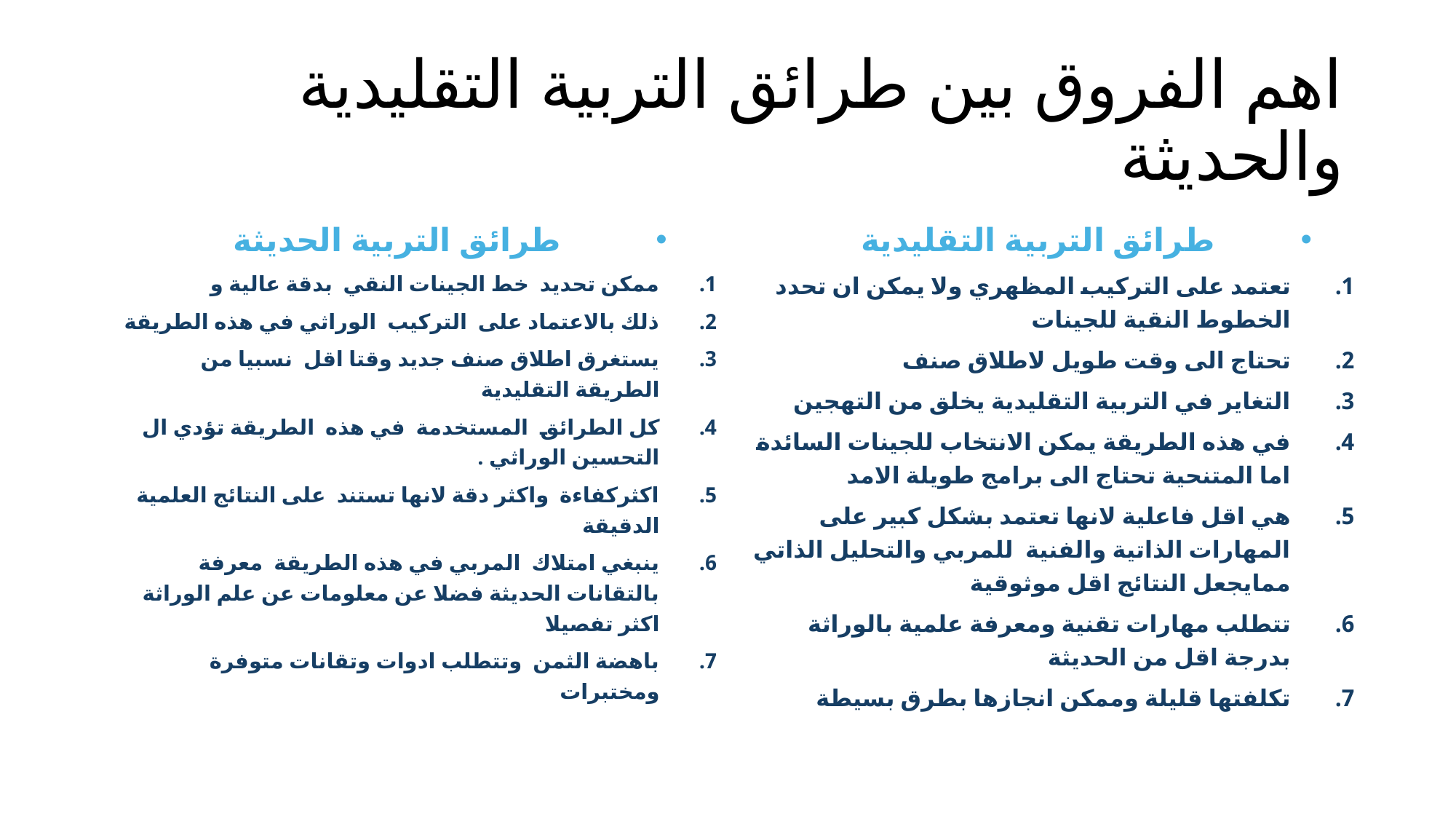

# اهم الفروق بين طرائق التربية التقليدية والحديثة
طرائق التربية الحديثة
ممكن تحديد  خط الجينات النقي  بدقة عالية و
ذلك بالاعتماد على  التركيب  الوراثي في هذه الطريقة
يستغرق اطلاق صنف جديد وقتا اقل  نسبيا من الطريقة التقليدية
كل الطرائق  المستخدمة  في هذه  الطريقة تؤدي ال التحسين الوراثي .
اكثركفاءة  واكثر دقة لانها تستند  على النتائج العلمية  الدقيقة
ينبغي امتلاك  المربي في هذه الطريقة  معرفة بالتقانات الحديثة فضلا عن معلومات عن علم الوراثة اكثر تفصيلا
باهضة الثمن  وتتطلب ادوات وتقانات متوفرة ومختبرات

طرائق التربية التقليدية
تعتمد على التركيب المظهري ولا يمكن ان تحدد الخطوط النقية للجينات
تحتاج الى وقت طويل لاطلاق صنف
التغاير في التربية التقليدية يخلق من التهجين
في هذه الطريقة يمكن الانتخاب للجينات السائدة اما المتنحية تحتاج الى برامج طويلة الامد
هي اقل فاعلية لانها تعتمد بشكل كبير على المهارات الذاتية والفنية  للمربي والتحليل الذاتي ممايجعل النتائج اقل موثوقية
تتطلب مهارات تقنية ومعرفة علمية بالوراثة بدرجة اقل من الحديثة
تكلفتها قليلة وممكن انجازها بطرق بسيطة